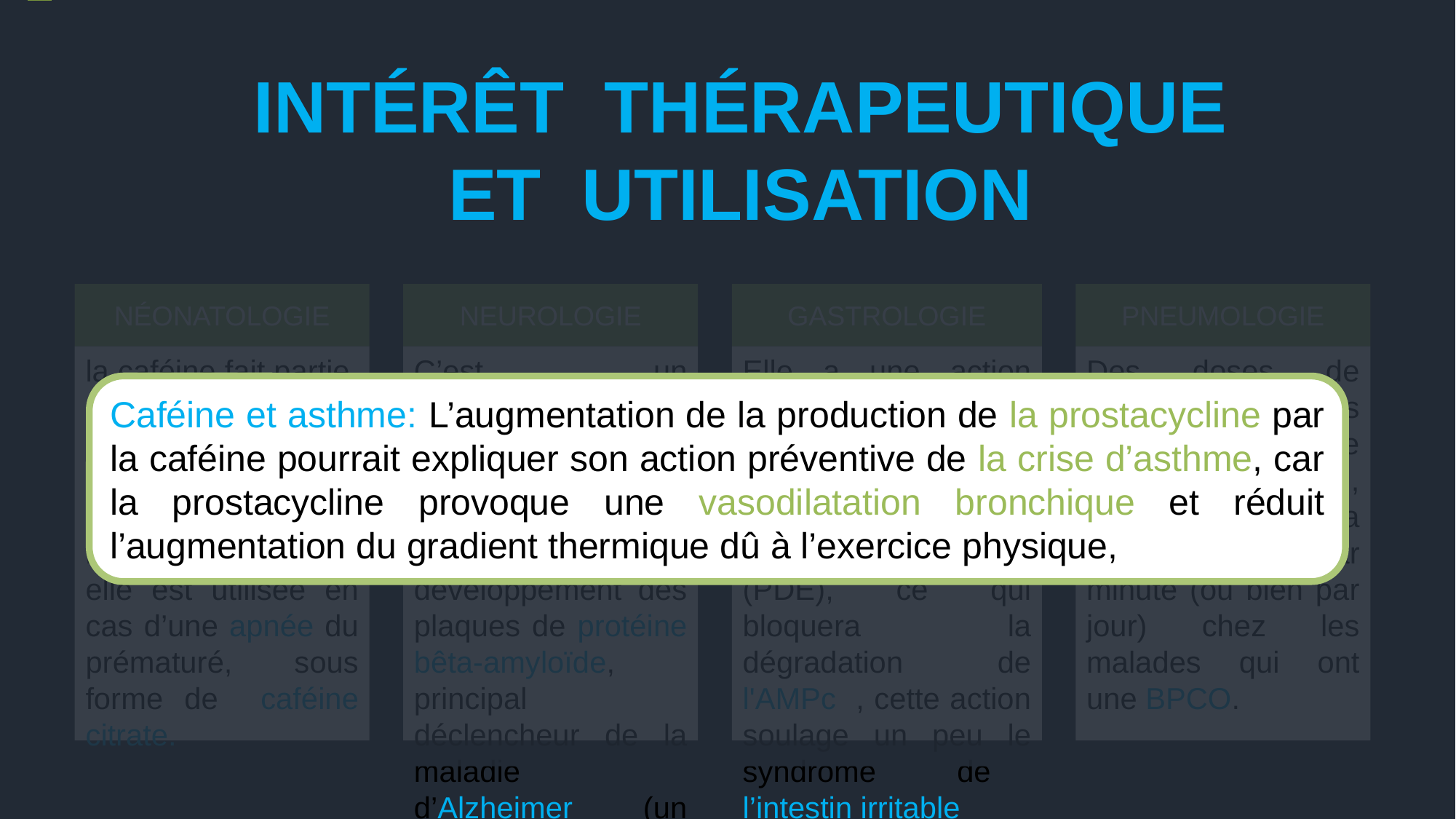

INTÉRÊT  THÉRAPEUTIQUE
ET  UTILISATION

NÉONATOLOGIE
la caféine fait partie  des stimulants respiratoires non spécifiques agissant surtout au niveau du cortex, elle est utilisée en cas d’une apnée du prématuré,  sous forme de  caféine citrate.
NEUROLOGIE
C’est un antagoniste de l’adénosine qui est un neurostimulant du  SNC, donc elle s’oppose au développement des plaques de protéine bêta-amyloïde, principal déclencheur de la maladie d’Alzheimer (un effet neuroprotecteur).
GASTROLOGIE
Elle a une action relaxante  sur les muscles lisses intestinaux, en inhibant la phosphodiestérase (PDE), ce qui bloquera la dégradation de l'AMPc  , cette action soulage un peu le syndrome  de  l’intestin irritable
PNEUMOLOGIE
Des doses de caféine plus élevées de l’ordre de 300 à 500 mg, augmentent la ventilation par minute (ou bien par jour) chez les malades qui ont une BPCO.
Caféine et asthme: L’augmentation de la production de la prostacycline par la caféine pourrait expliquer son action préventive de la crise d’asthme, car la prostacycline provoque une vasodilatation bronchique et réduit l’augmentation du gradient thermique dû à l’exercice physique,